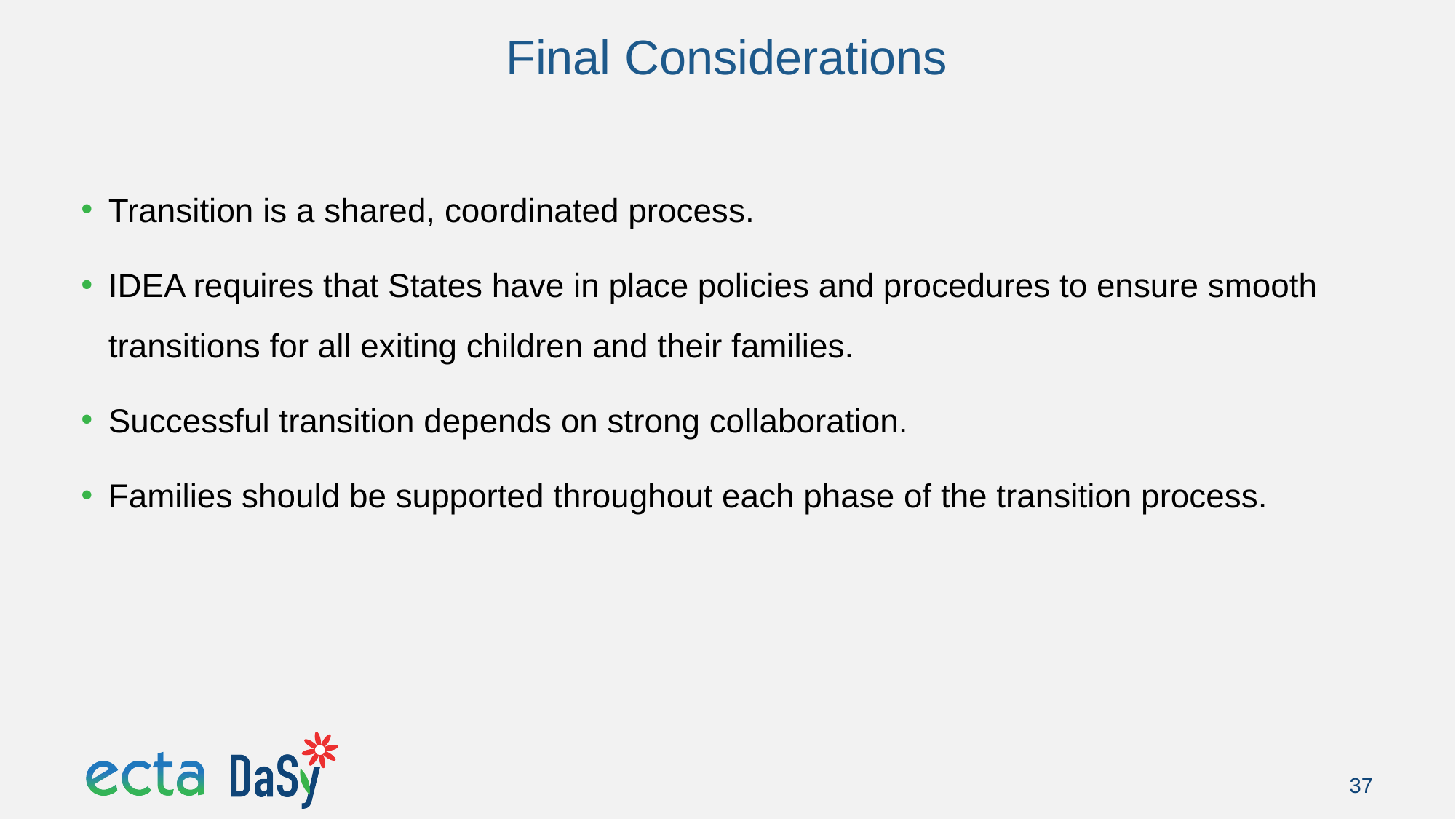

# Final Considerations
Transition is a shared, coordinated process.
IDEA requires that States have in place policies and procedures to ensure smooth transitions for all exiting children and their families.
Successful transition depends on strong collaboration.
Families should be supported throughout each phase of the transition process.

37